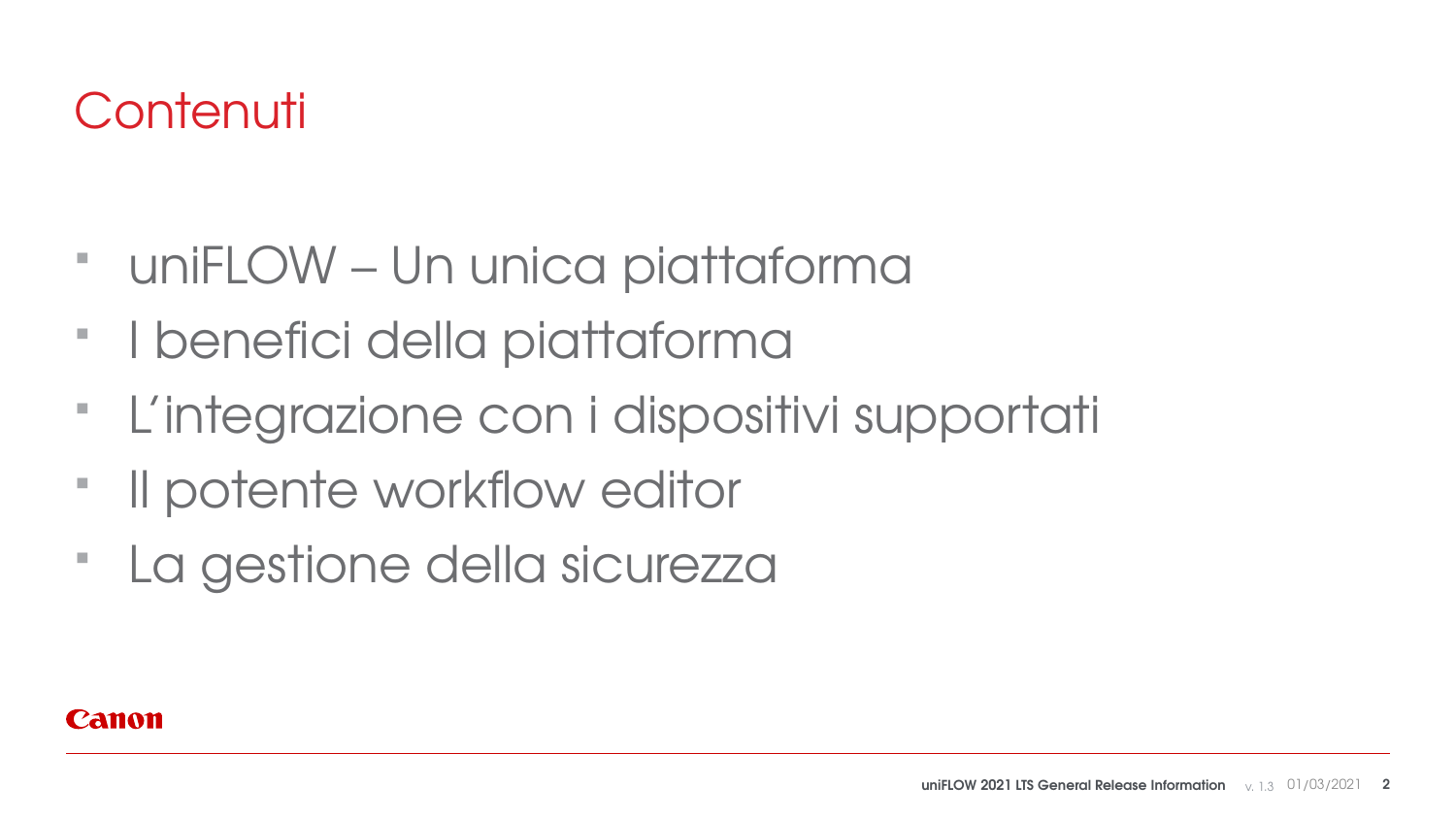

# Contenuti
uniFLOW – Un unica piattaforma
I benefici della piattaforma
L’integrazione con i dispositivi supportati
Il potente workflow editor
La gestione della sicurezza